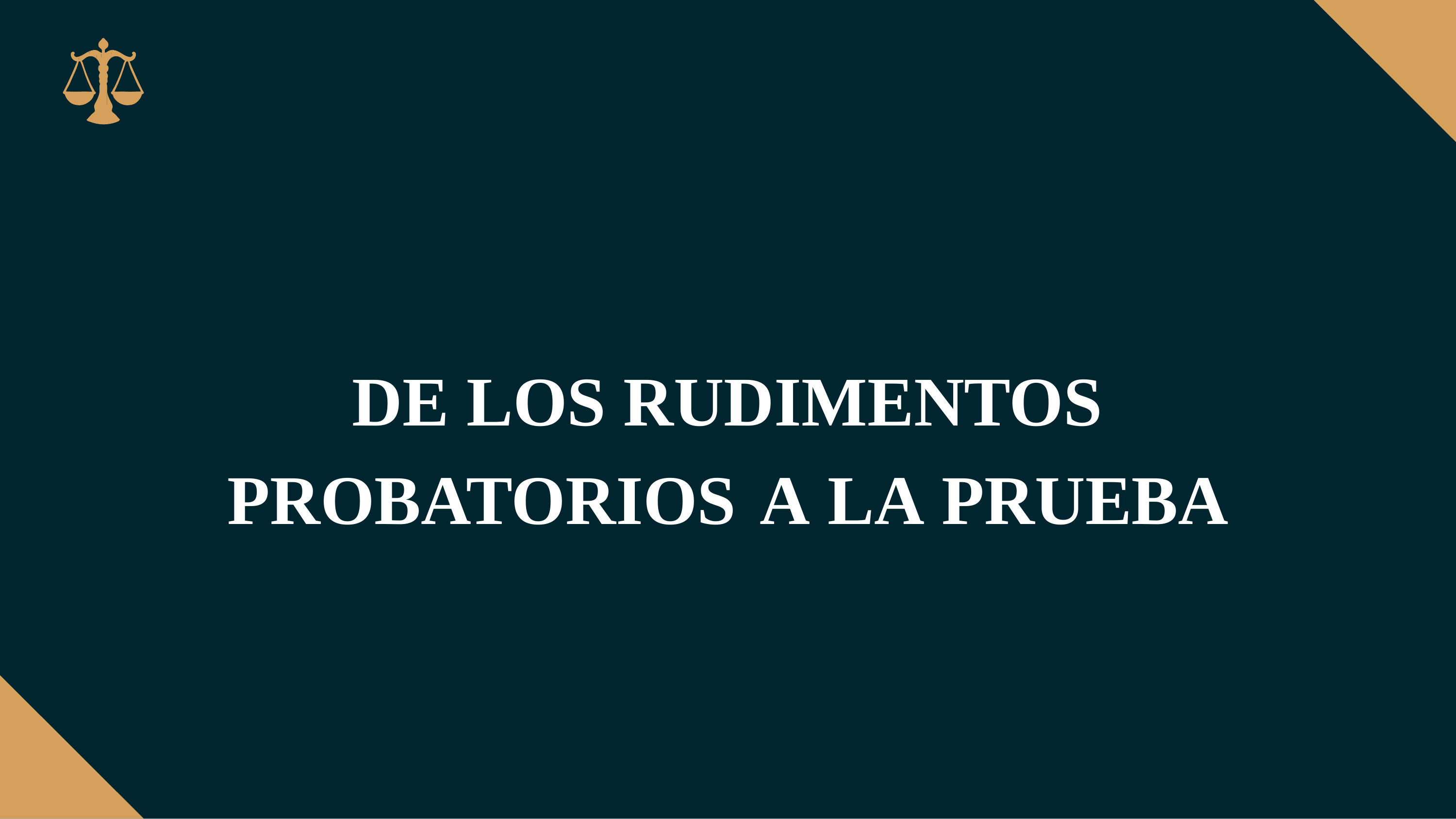

DE
LOS
RUDIMENTOS
PROBATORIOS
A
LA
PRUEBA